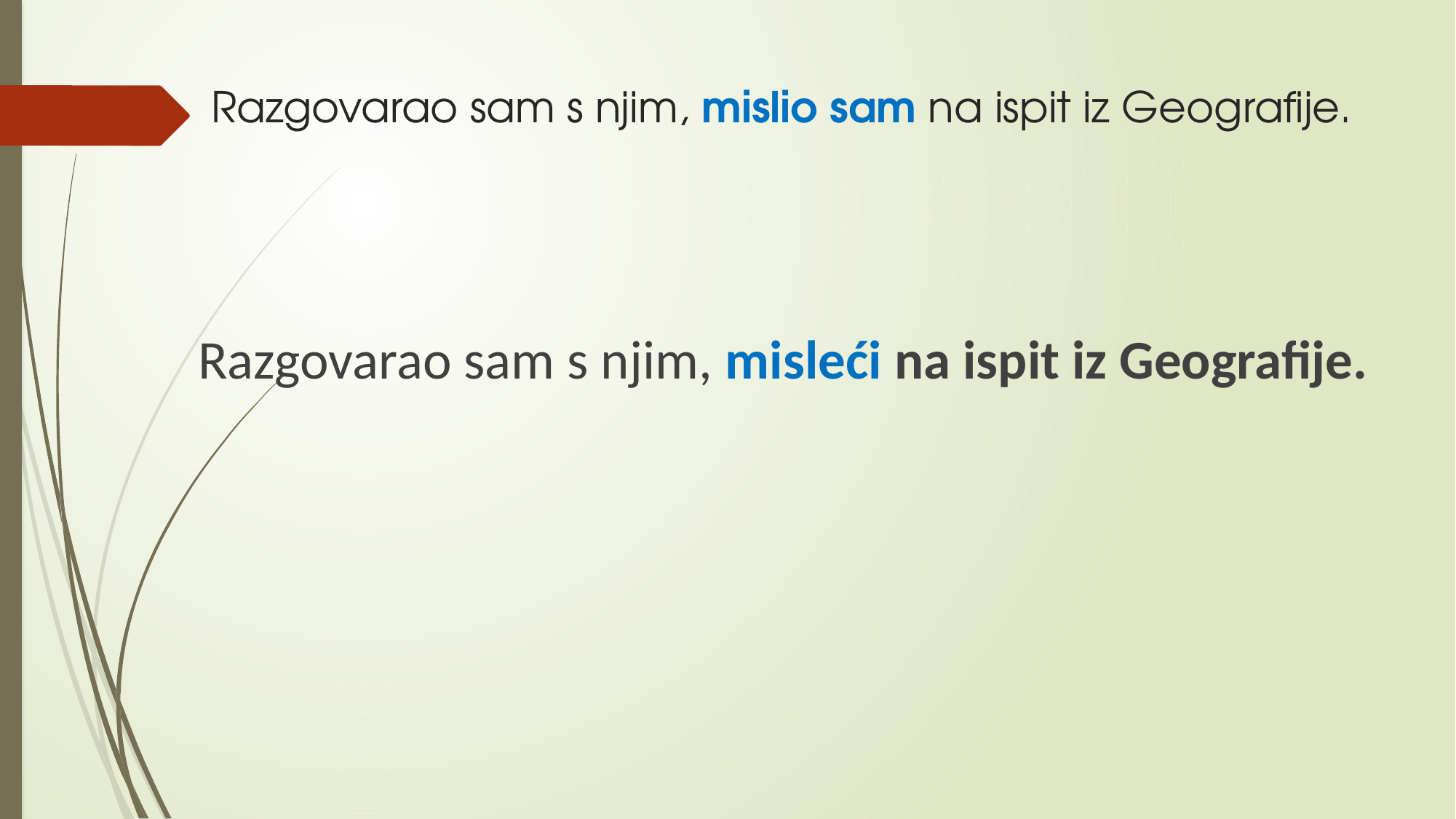

# Razgovarao sam s njim, mislio sam na ispit iz Geografije.
Razgovarao sam s njim, misleći na ispit iz Geografije.